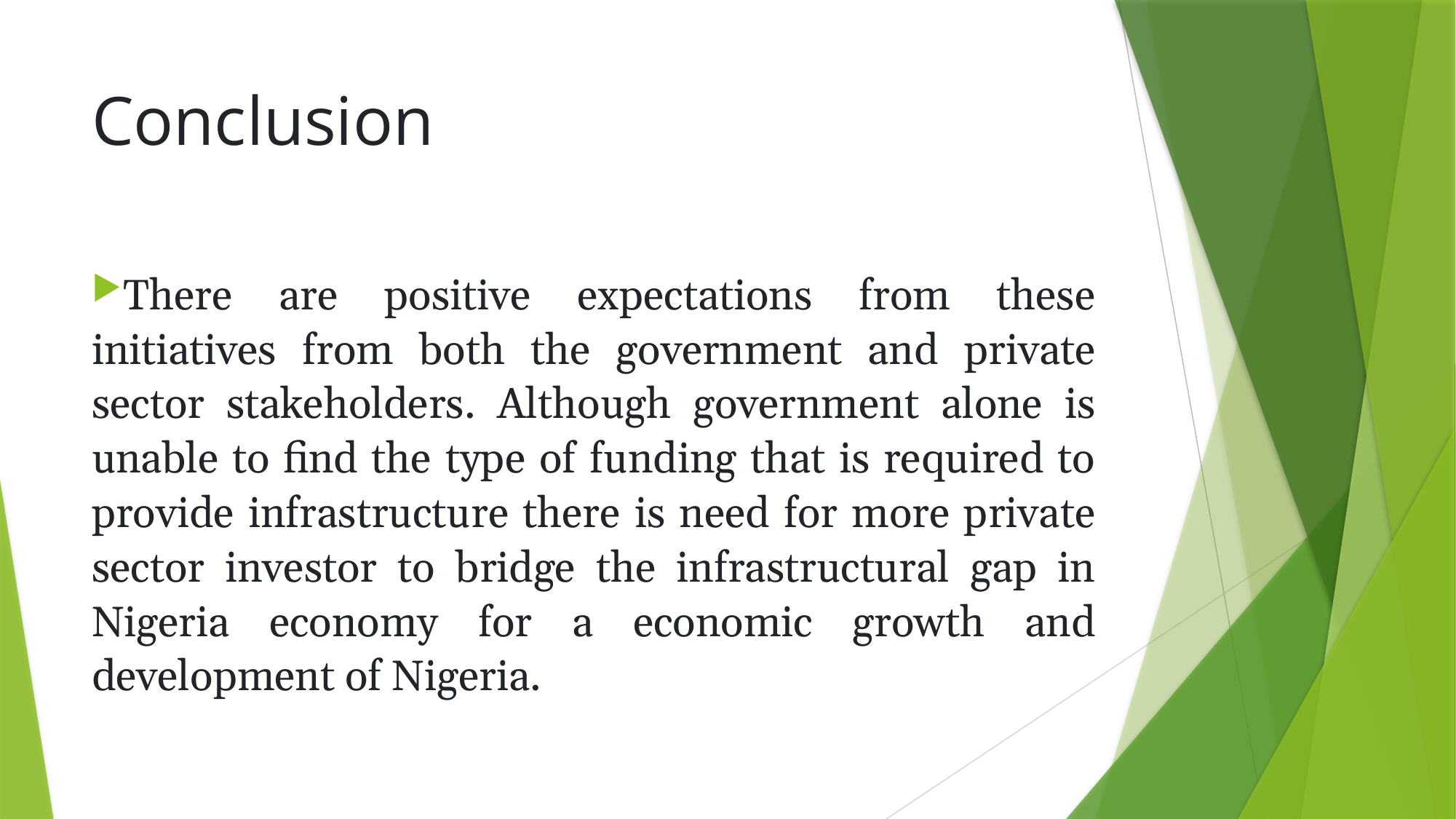

# Conclusion
There are positive expectations from these initiatives from both the government and private sector stakeholders. Although government alone is unable to find the type of funding that is required to provide infrastructure there is need for more private sector investor to bridge the infrastructural gap in Nigeria economy for a economic growth and development of Nigeria.